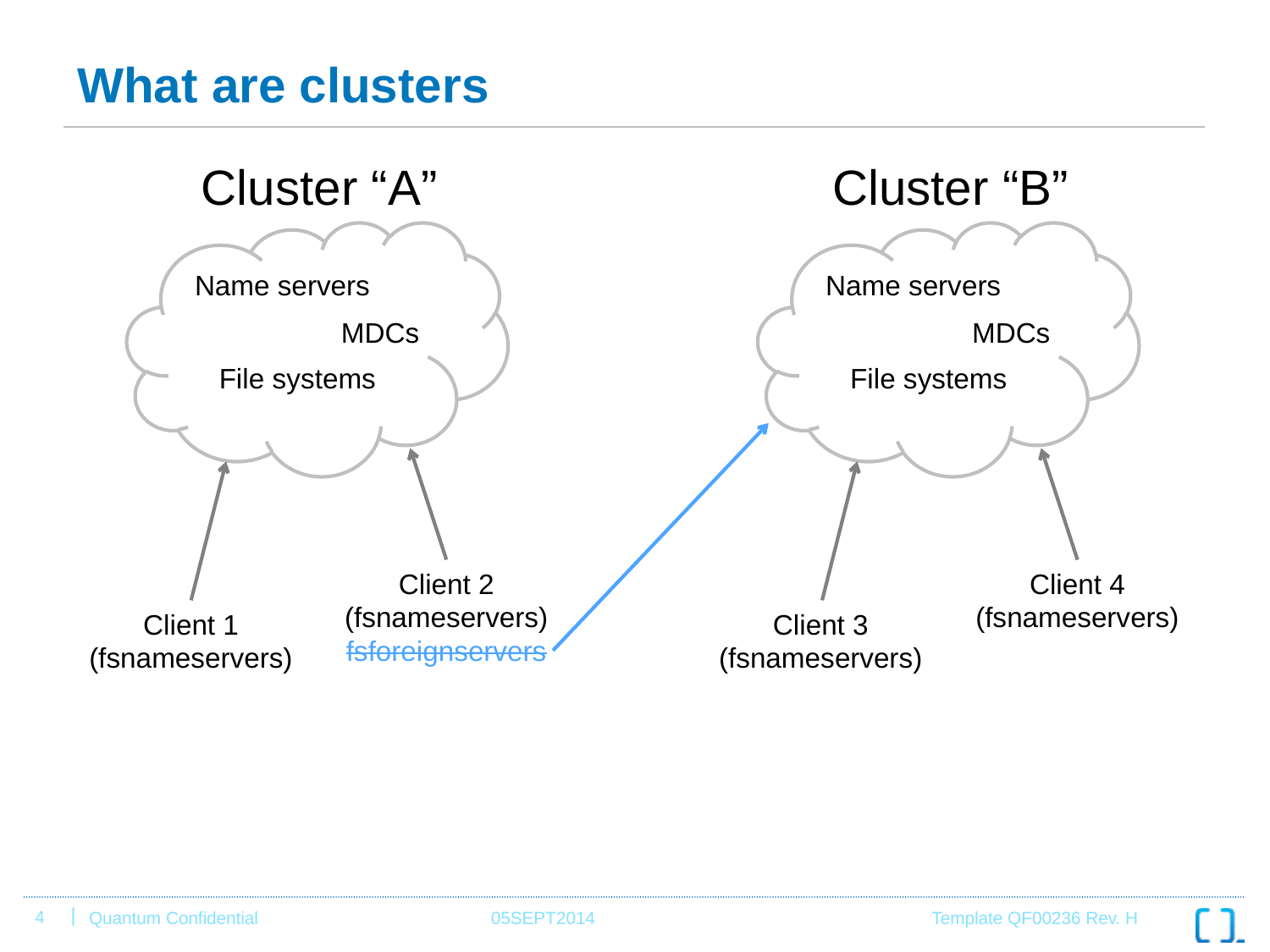

# What are clusters
Cluster “A”
Cluster “B”

Name servers
Name servers
MDCs
MDCs
File systems
File systems
Client 2
(fsnameservers)
fsforeignservers
Client 4
(fsnameservers)
Client 1
(fsnameservers)
Client 3
(fsnameservers)